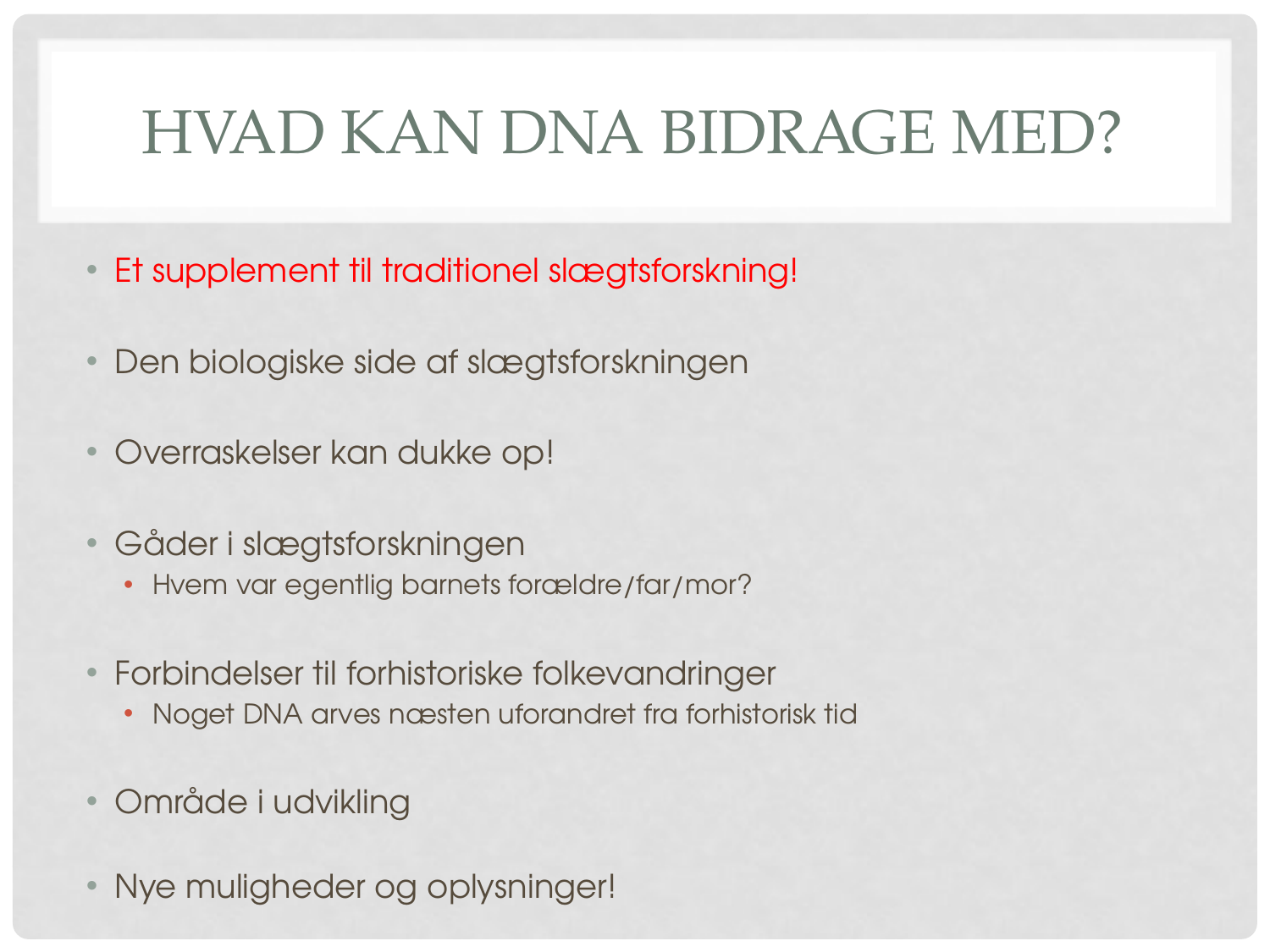

# Hvad kan DNA bidrage med?
Et supplement til traditionel slægtsforskning!

Den biologiske side af slægtsforskningen

Overraskelser kan dukke op!

Gåder i slægtsforskningen
Hvem var egentlig barnets forældre/far/mor?

Forbindelser til forhistoriske folkevandringer
Noget DNA arves næsten uforandret fra forhistorisk tid

Område i udvikling
Nye muligheder og oplysninger!